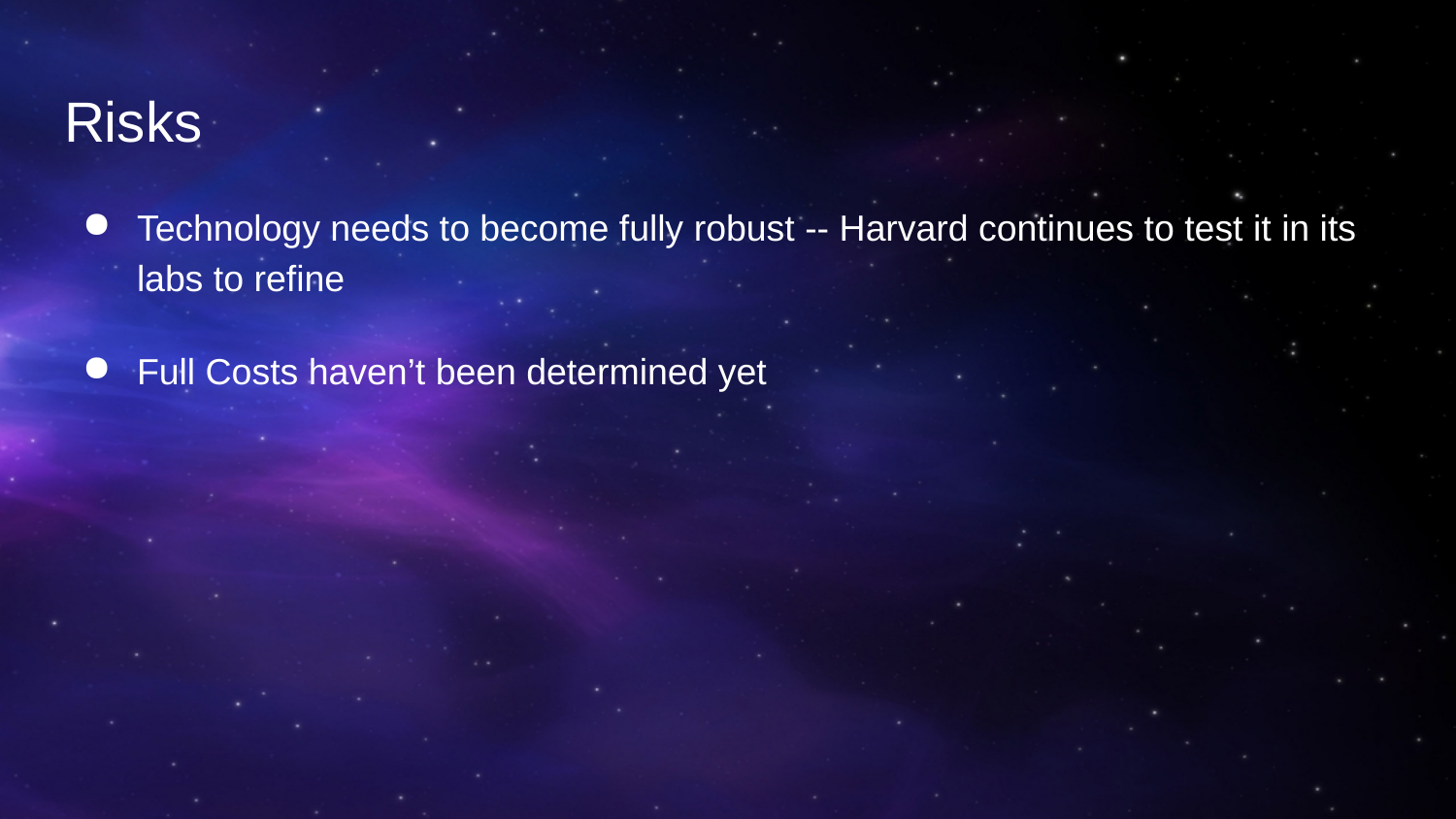

# Risks
Technology needs to become fully robust -- Harvard continues to test it in its labs to refine
Full Costs haven’t been determined yet